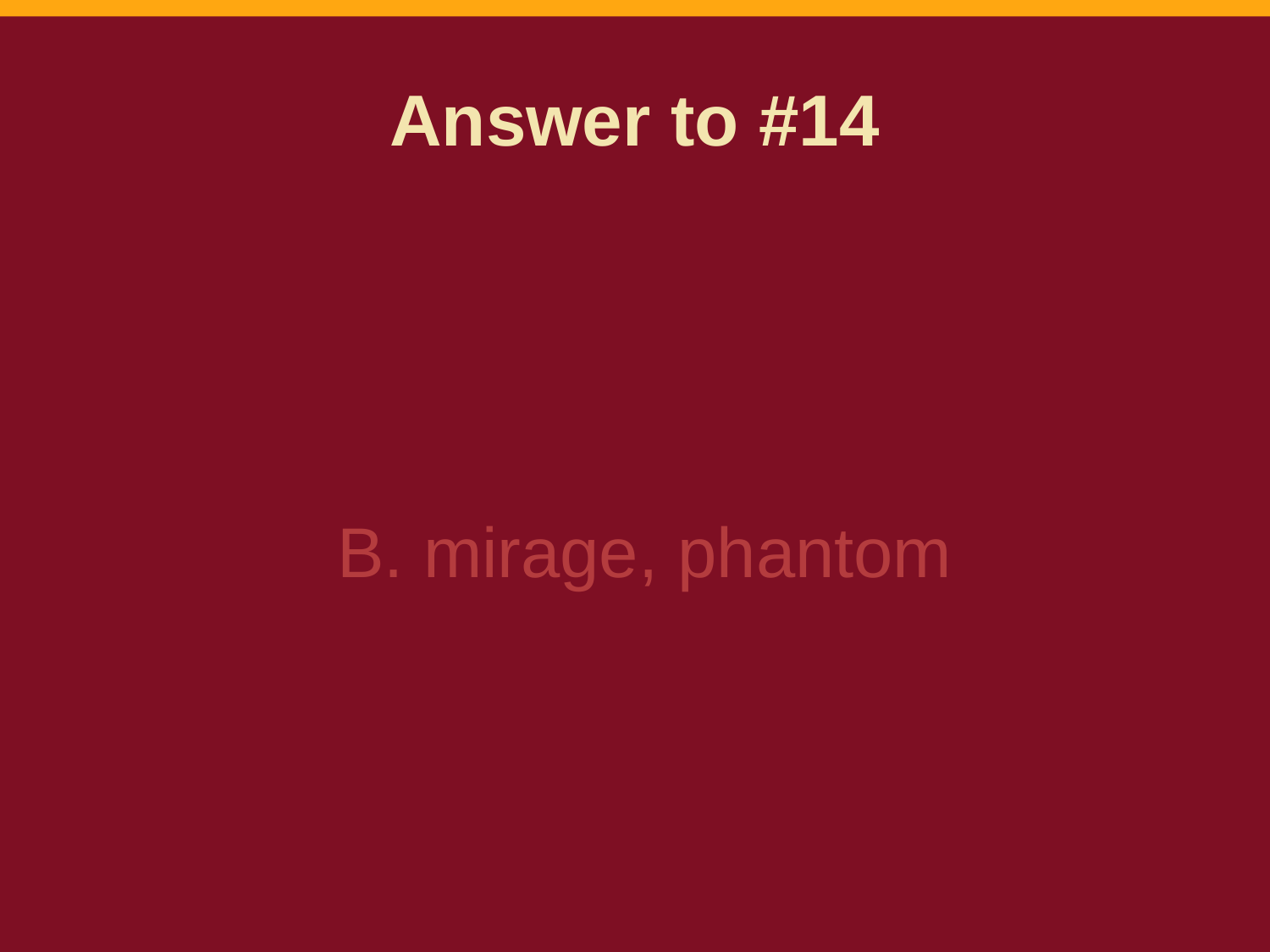

# Answer to #14
 B. mirage, phantom